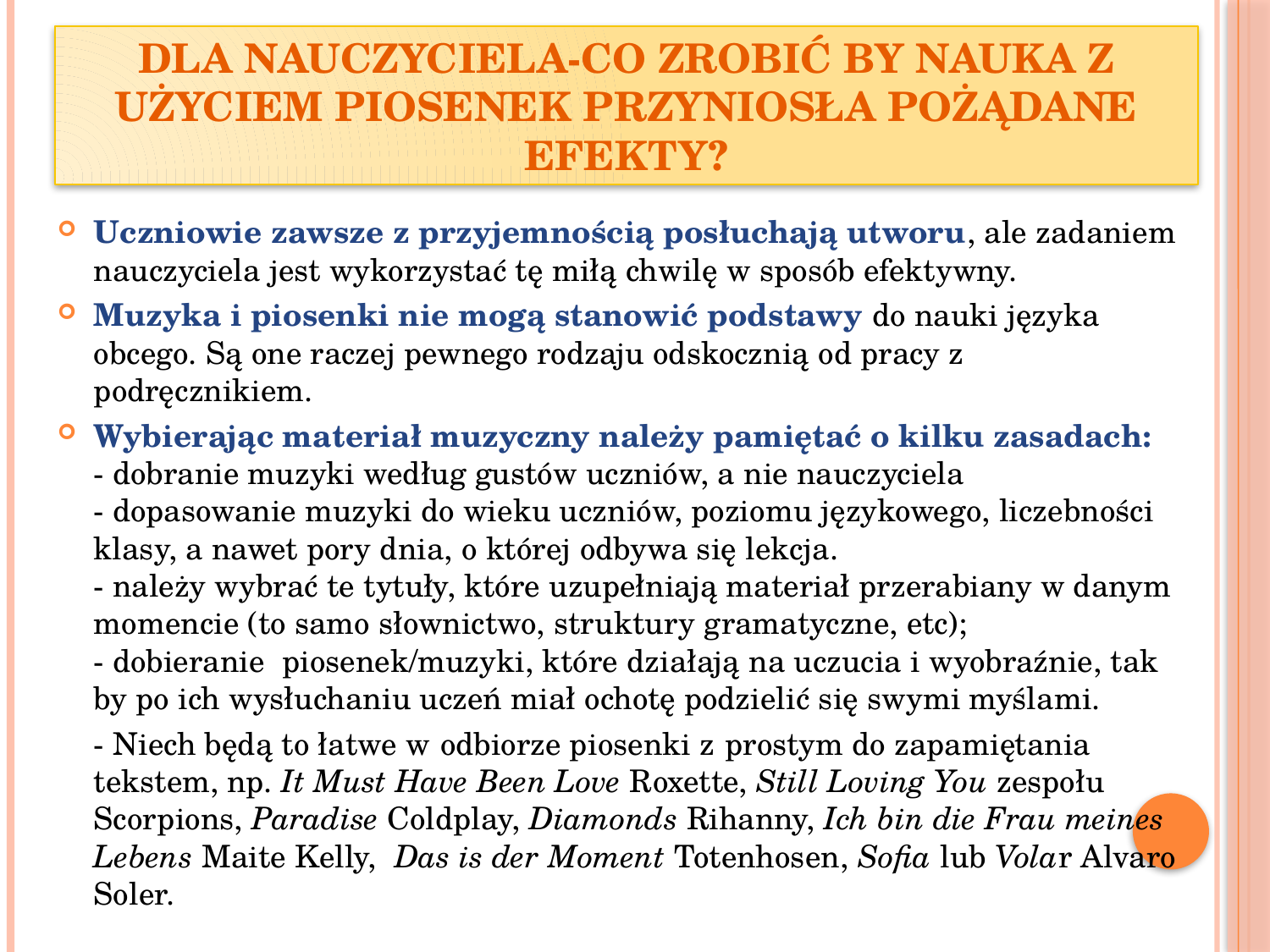

# Dla nauczyciela-co zrobić by nauka z użyciem piosenek przyniosła pożądane efekty?
Uczniowie zawsze z przyjemnością posłuchają utworu, ale zadaniem nauczyciela jest wykorzystać tę miłą chwilę w sposób efektywny.
Muzyka i piosenki nie mogą stanowić podstawy do nauki języka obcego. Są one raczej pewnego rodzaju odskocznią od pracy z podręcznikiem.
Wybierając materiał muzyczny należy pamiętać o kilku zasadach:
- dobranie muzyki według gustów uczniów, a nie nauczyciela 
- dopasowanie muzyki do wieku uczniów, poziomu językowego, liczebności klasy, a nawet pory dnia, o której odbywa się lekcja.
- należy wybrać te tytuły, które uzupełniają materiał przerabiany w danym momencie (to samo słownictwo, struktury gramatyczne, etc); 
- dobieranie  piosenek/muzyki, które działają na uczucia i wyobraźnie, tak by po ich wysłuchaniu uczeń miał ochotę podzielić się swymi myślami.
	- Niech będą to łatwe w odbiorze piosenki z prostym do zapamiętania tekstem, np. It Must Have Been Love Roxette, Still Loving You zespołu Scorpions, Paradise Coldplay, Diamonds Rihanny, Ich bin die Frau meines Lebens Maite Kelly,  Das is der Moment Totenhosen, Sofia lub Volar Alvaro Soler.